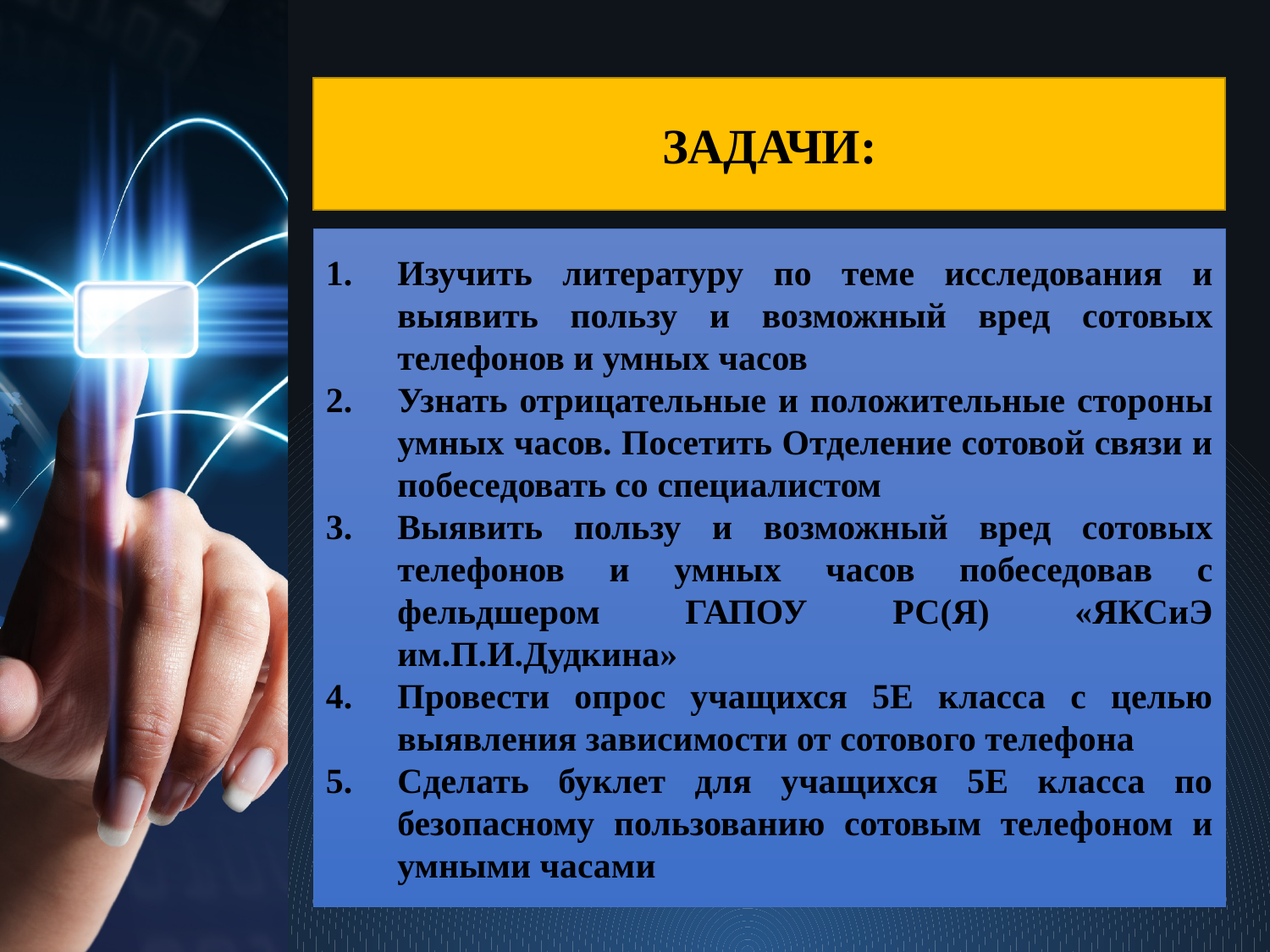

ЗАДАЧИ:
Изучить литературу по теме исследования и выявить пользу и возможный вред сотовых телефонов и умных часов
Узнать отрицательные и положительные стороны умных часов. Посетить Отделение сотовой связи и побеседовать со специалистом
Выявить пользу и возможный вред сотовых телефонов и умных часов побеседовав с фельдшером ГАПОУ РС(Я) «ЯКСиЭ им.П.И.Дудкина»
Провести опрос учащихся 5Е класса с целью выявления зависимости от сотового телефона
Сделать буклет для учащихся 5Е класса по безопасному пользованию сотовым телефоном и умными часами